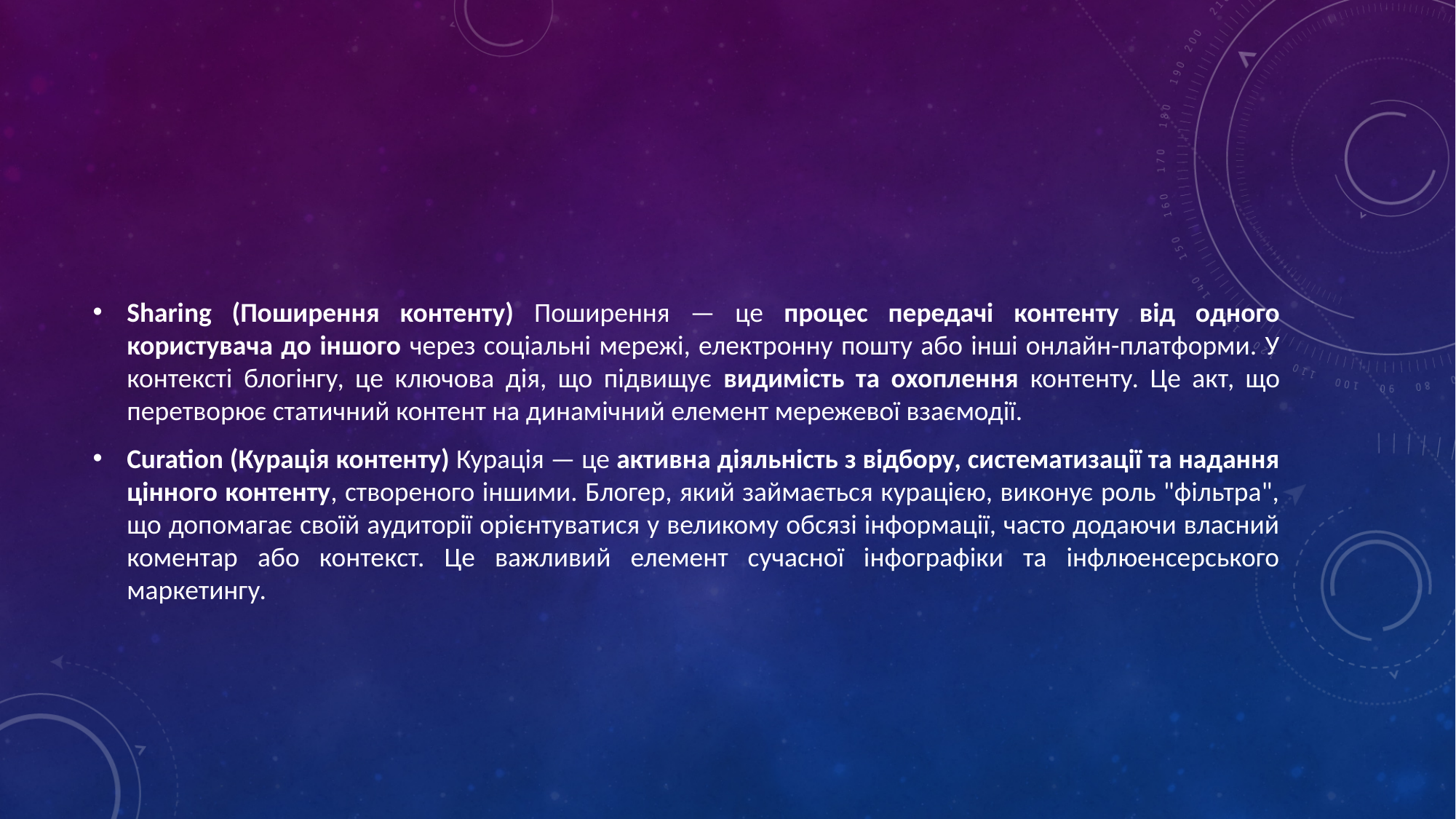

#
Sharing (Поширення контенту) Поширення — це процес передачі контенту від одного користувача до іншого через соціальні мережі, електронну пошту або інші онлайн-платформи. У контексті блогінгу, це ключова дія, що підвищує видимість та охоплення контенту. Це акт, що перетворює статичний контент на динамічний елемент мережевої взаємодії.
Curation (Курація контенту) Курація — це активна діяльність з відбору, систематизації та надання цінного контенту, створеного іншими. Блогер, який займається курацією, виконує роль "фільтра", що допомагає своїй аудиторії орієнтуватися у великому обсязі інформації, часто додаючи власний коментар або контекст. Це важливий елемент сучасної інфографіки та інфлюенсерського маркетингу.